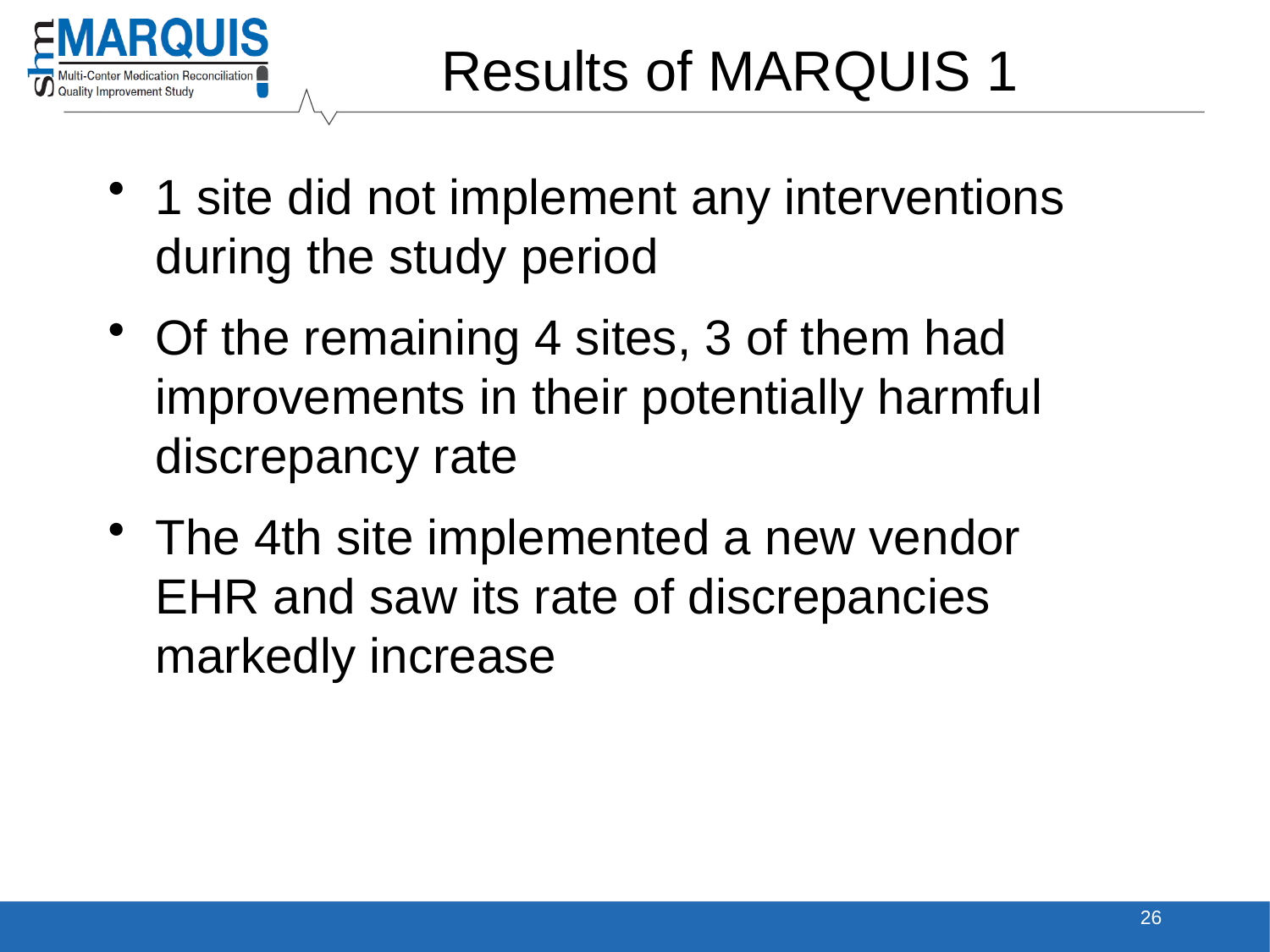

# Results of MARQUIS 1

1 site did not implement any interventions during the study period
Of the remaining 4 sites, 3 of them had improvements in their potentially harmful discrepancy rate
The 4th site implemented a new vendor EHR and saw its rate of discrepancies markedly increase

26